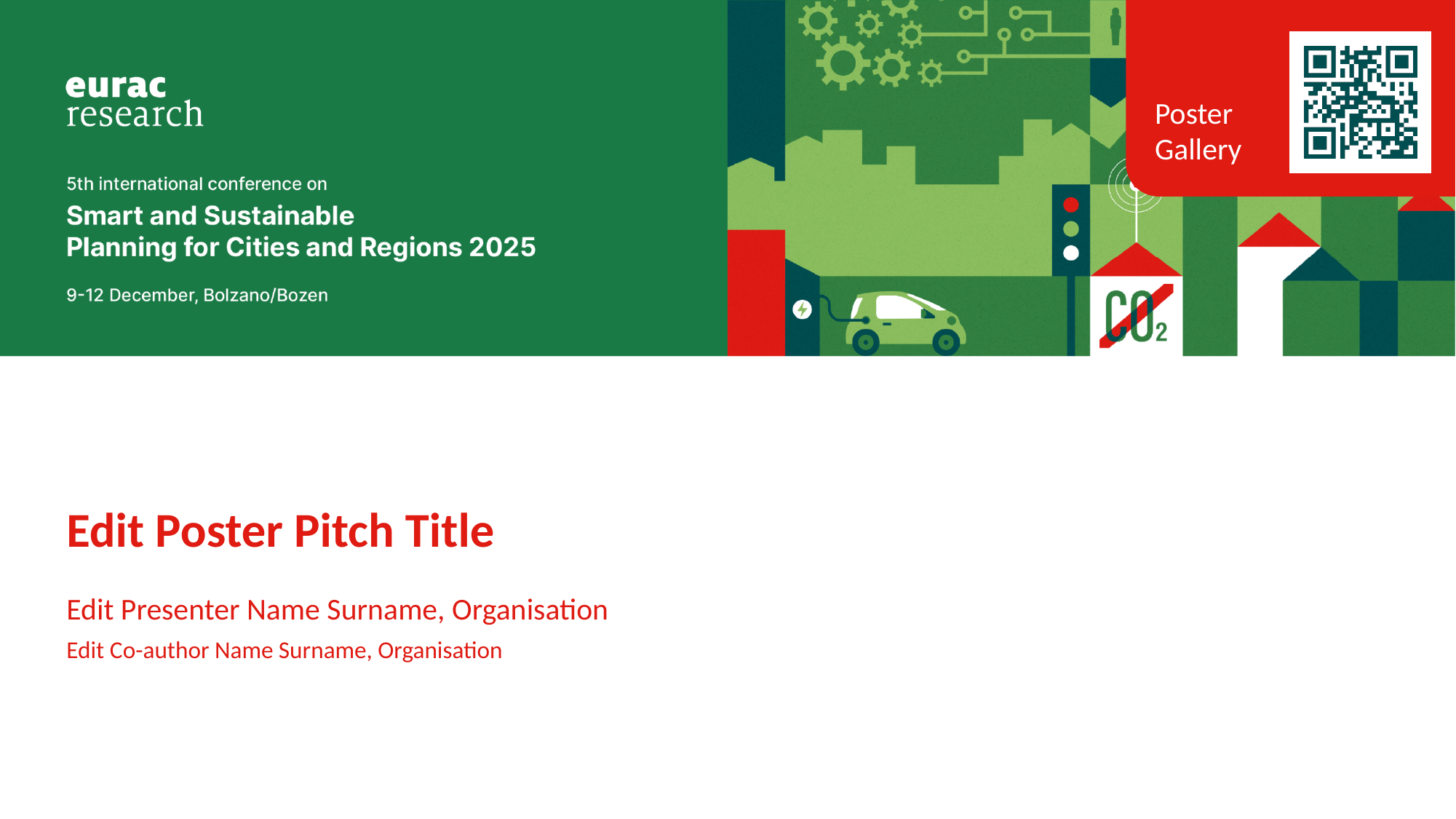

Edit Poster Pitch Title
Edit Presenter Name Surname, Organisation
Edit Co-author Name Surname, Organisation